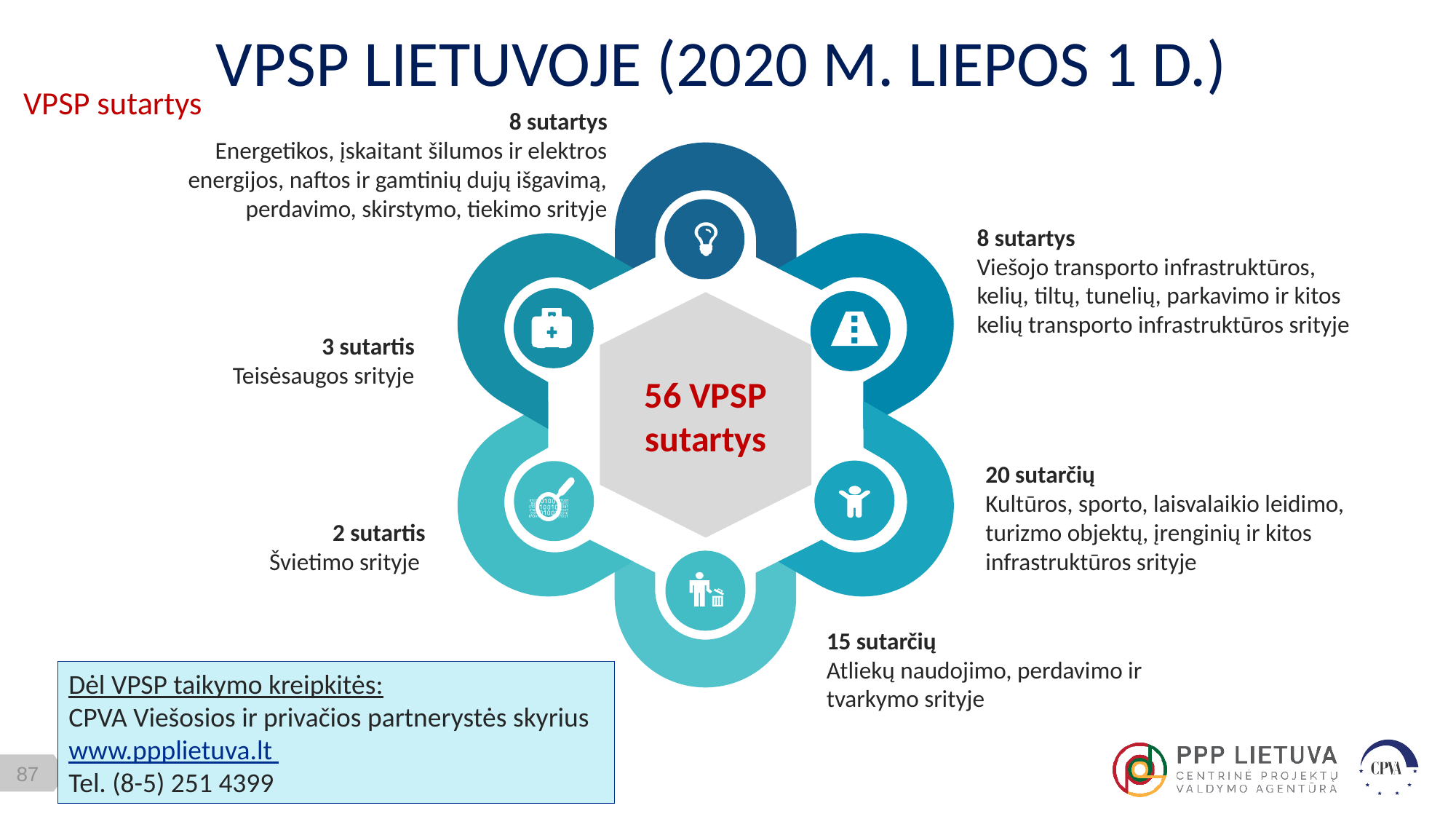

# VPSP LIETUVOJE (2020 M. LIEPOS 1 D.)
VPSP sutartys
8 sutartys
Energetikos, įskaitant šilumos ir elektros energijos, naftos ir gamtinių dujų išgavimą, perdavimo, skirstymo, tiekimo srityje

8 sutartys
Viešojo transporto infrastruktūros, kelių, tiltų, tunelių, parkavimo ir kitos kelių transporto infrastruktūros srityje

56 VPSP sutartys

3 sutartis
Teisėsaugos srityje

20 sutarčių
Kultūros, sporto, laisvalaikio leidimo, turizmo objektų, įrenginių ir kitos infrastruktūros srityje

2 sutartis
Švietimo srityje

15 sutarčių
Atliekų naudojimo, perdavimo ir tvarkymo srityje
Dėl VPSP taikymo kreipkitės:
CPVA Viešosios ir privačios partnerystės skyrius
www.ppplietuva.lt
Tel. (8-5) 251 4399